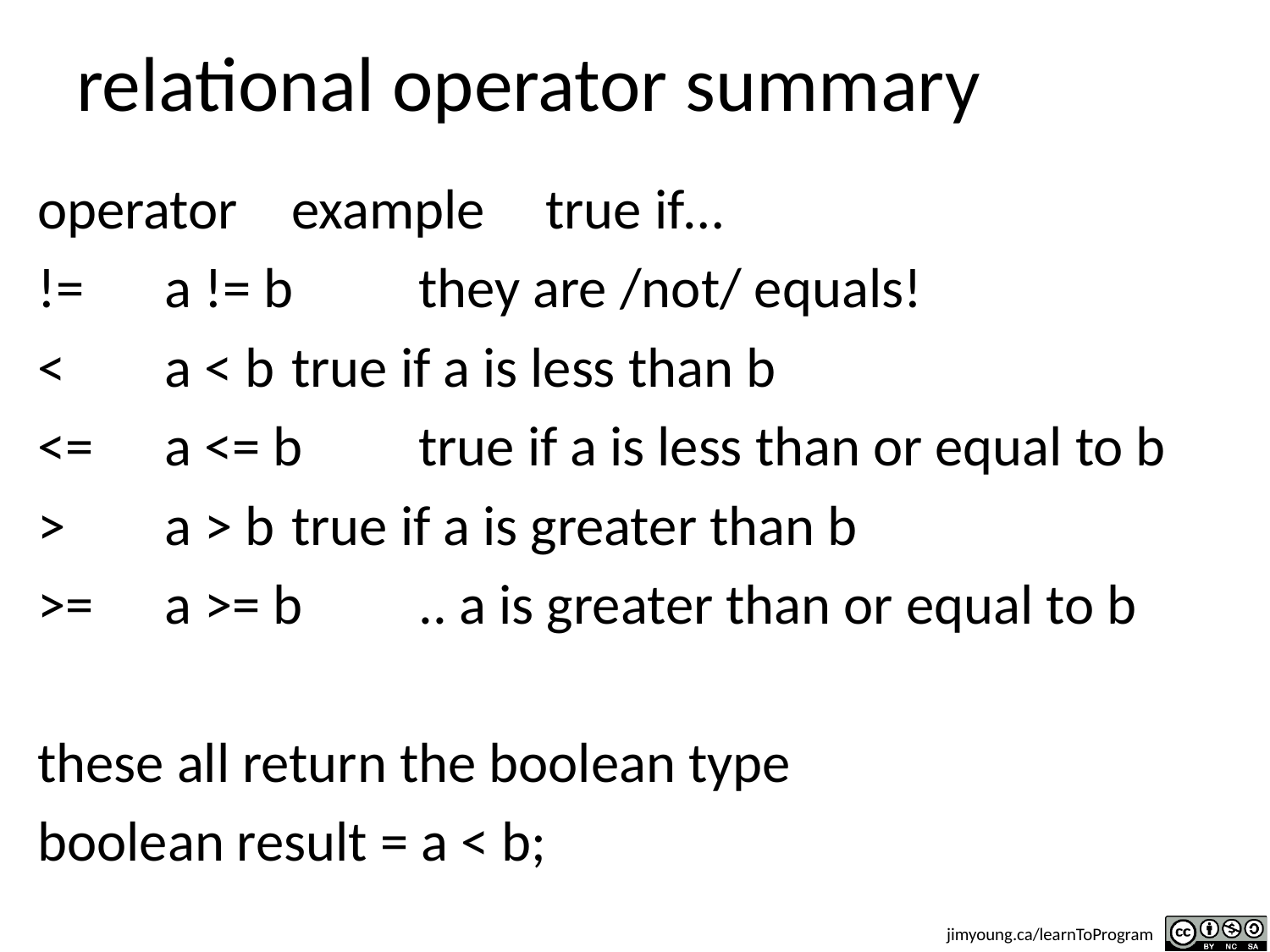

# relational operator summary
operator	example	true if…
!=	a != b	they are /not/ equals!
<	a < b	true if a is less than b
<=	a <= b	true if a is less than or equal to b
>	a > b	true if a is greater than b
>=	a >= b	.. a is greater than or equal to b

these all return the boolean type
boolean result = a < b;